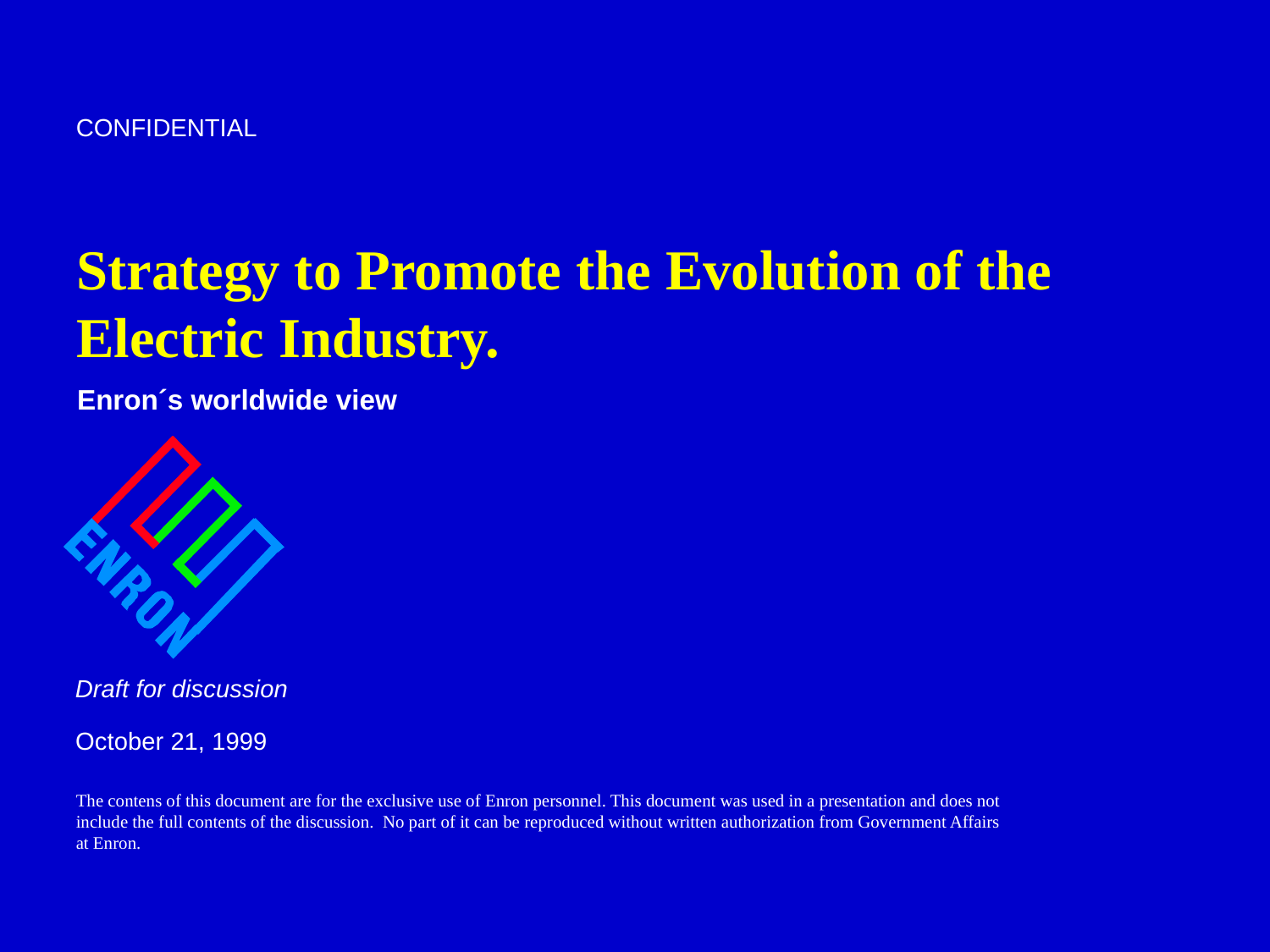

CONFIDENTIAL
# Strategy to Promote the Evolution of the Electric Industry.
Enron´s worldwide view

Draft for discussion
October 21, 1999
The contens of this document are for the exclusive use of Enron personnel. This document was used in a presentation and does not include the full contents of the discussion.  No part of it can be reproduced without written authorization from Government Affairs at Enron.